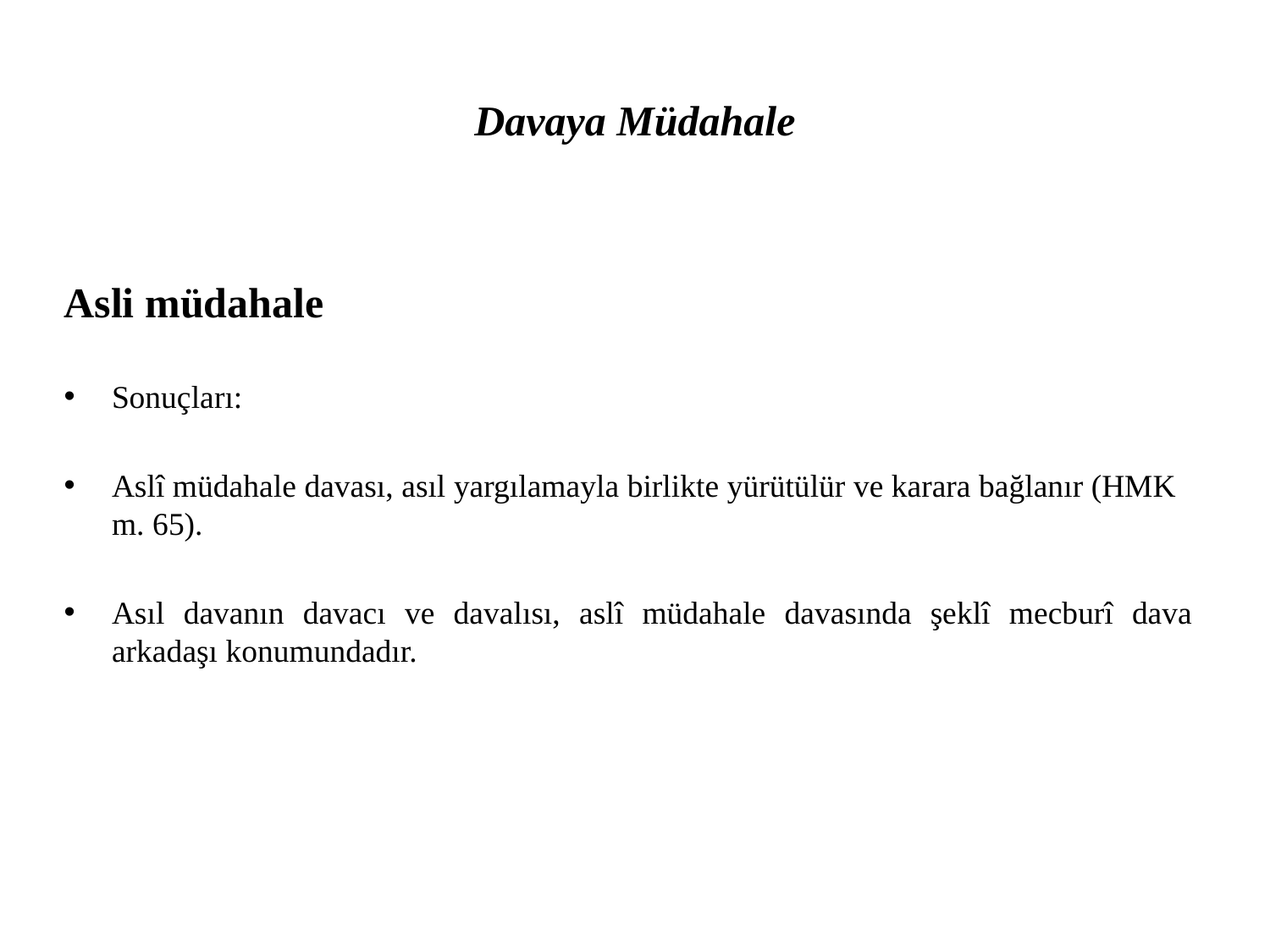

# Davaya Müdahale

Asli müdahale

Sonuçları:

Aslî müdahale davası, asıl yargılamayla birlikte yürütülür ve karara bağlanır (HMK m. 65).

Asıl davanın davacı ve davalısı, aslî müdahale davasında şeklî mecburî dava arkadaşı konumundadır.